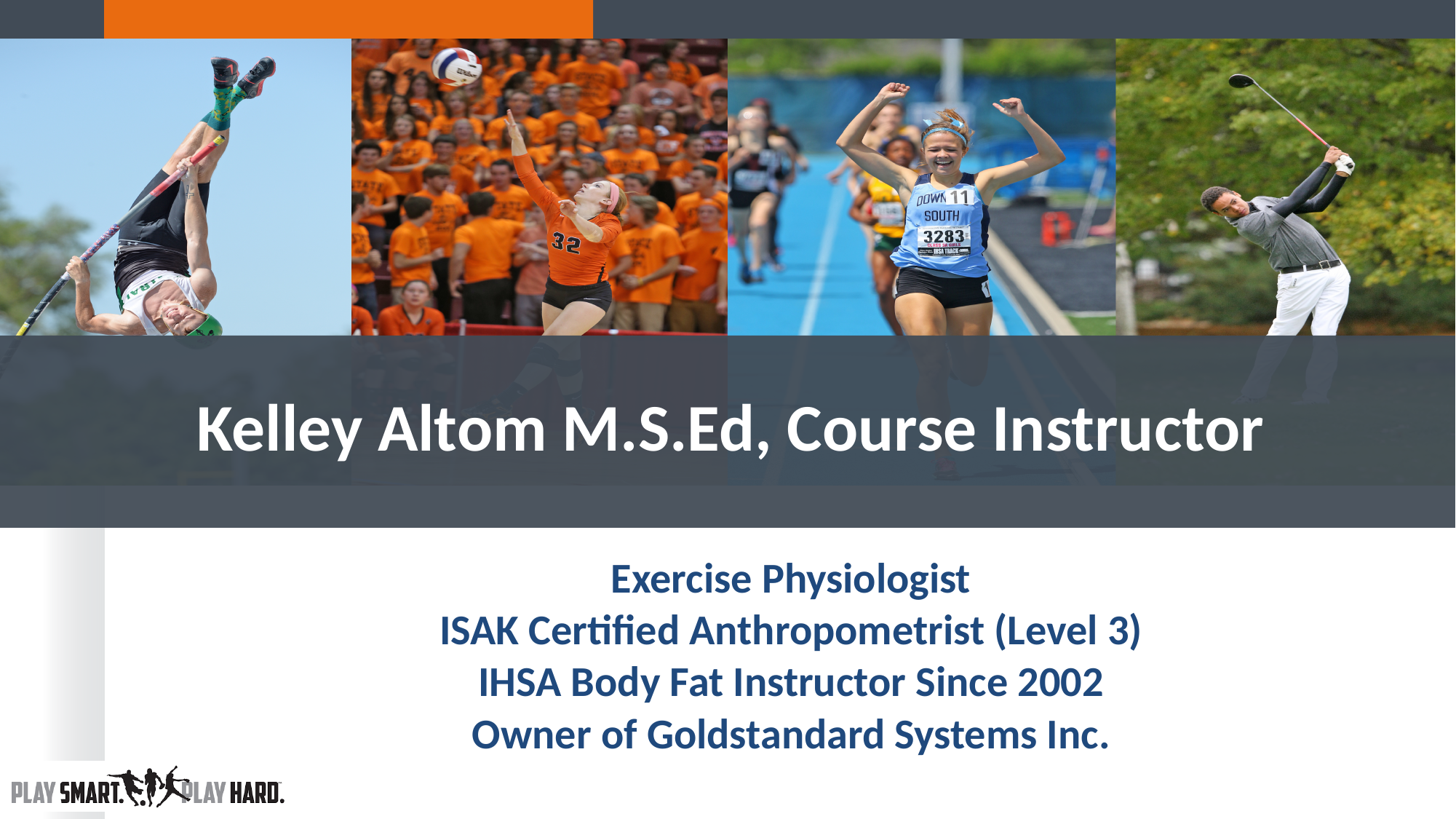

Kelley Altom M.S.Ed, Course Instructor
# Exercise Physiologist ISAK Certified Anthropometrist (Level 3) IHSA Body Fat Instructor Since 2002 Owner of Goldstandard Systems Inc.